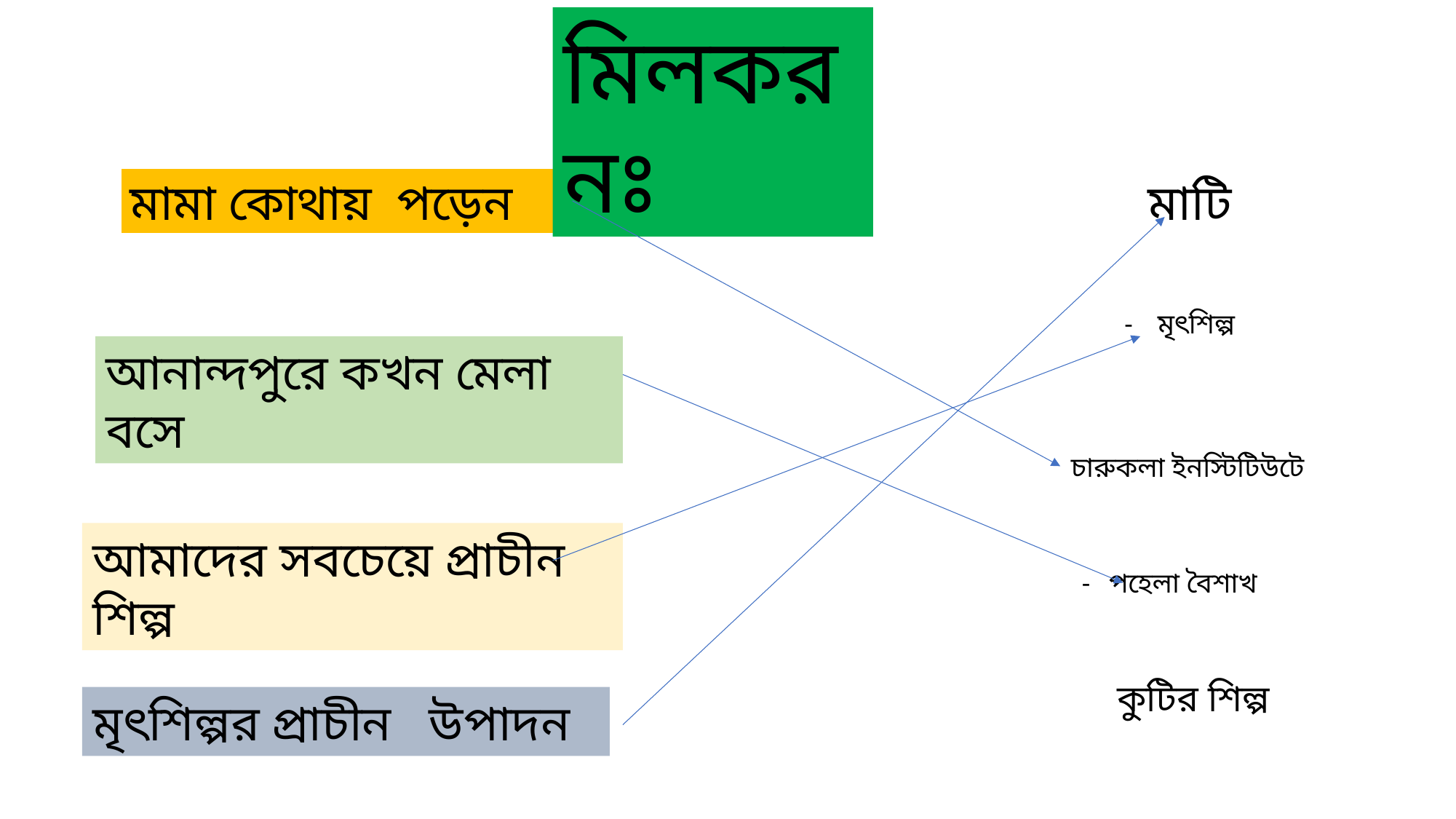

মিলকরনঃ
মামা কোথায়  পড়েন
    মাটি
-    মৃৎশিল্প
আনান্দপুরে কখন মেলা বসে
চারুকলা ইনস্টিটিউটে
আমাদের সবচেয়ে প্রাচীন শিল্প
-   পহেলা বৈশাখ
কুটির শিল্প
মৃৎশিল্পর প্রাচীন   উপাদন